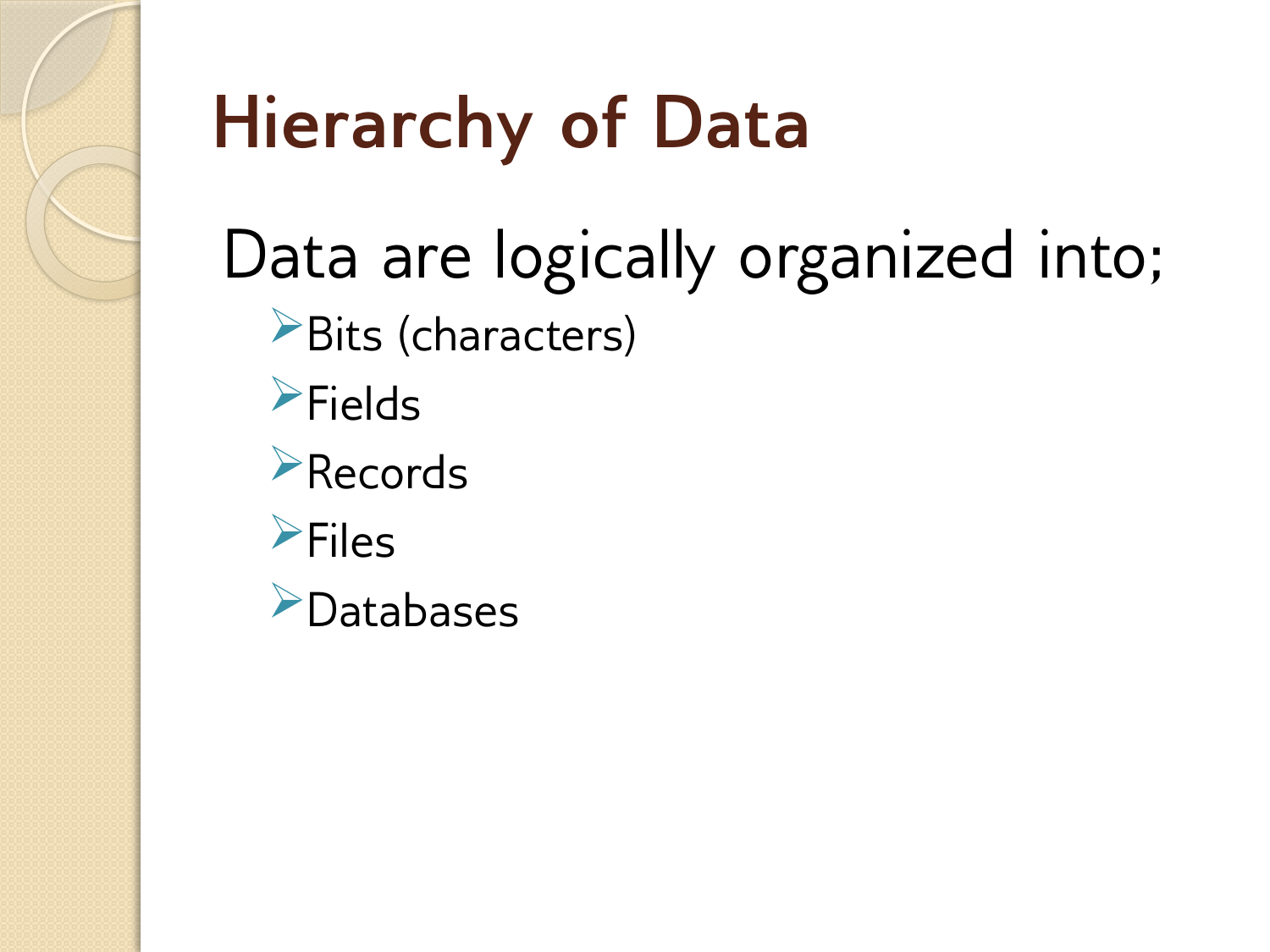

# Hierarchy of Data
Data are logically organized into;
Bits (characters)
Fields
Records
Files
Databases